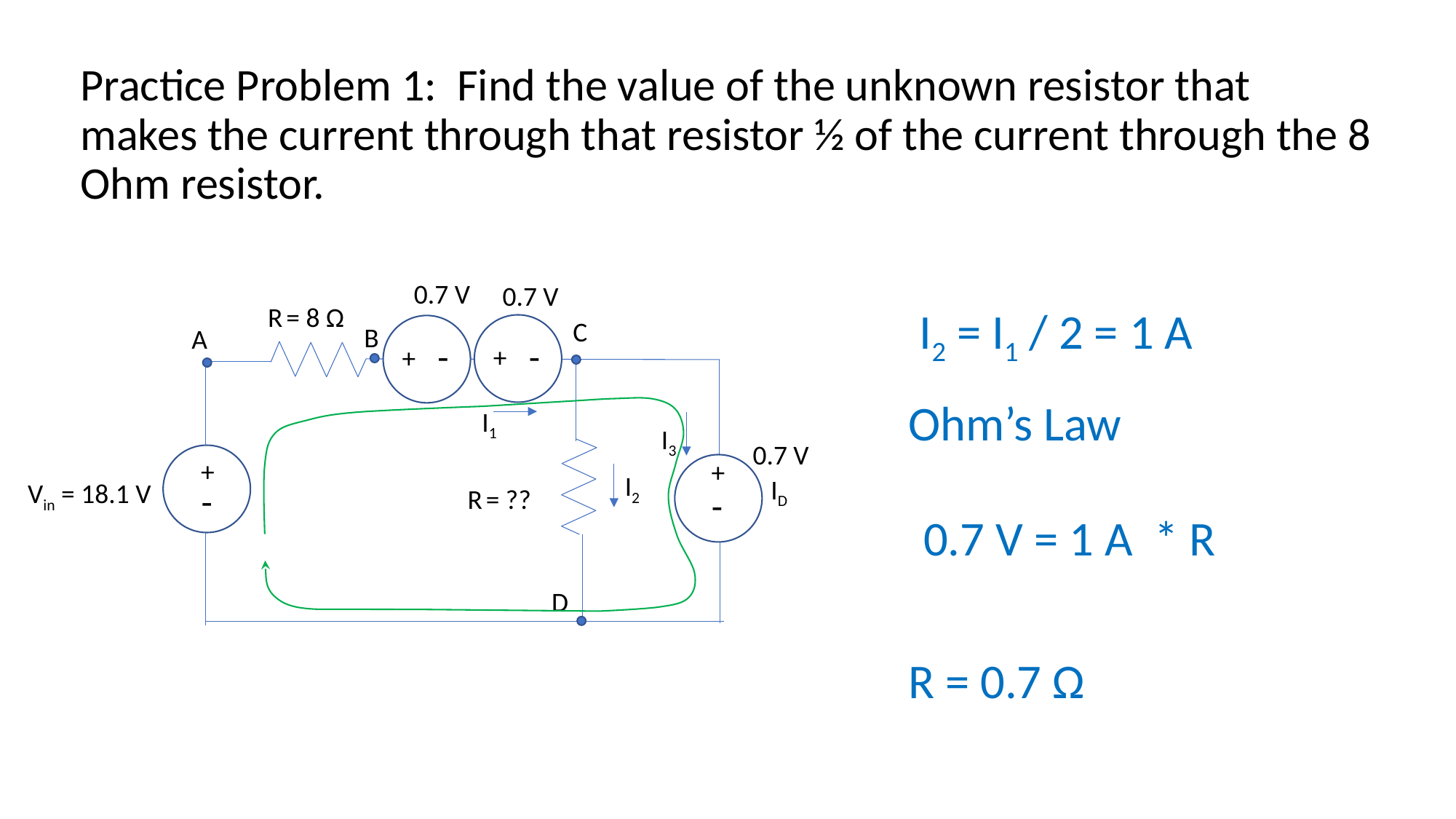

# Practice Problem 1:  Find the value of the unknown resistor that makes the current through that resistor ½ of the current through the 8 Ohm resistor.
0.7 V

-
+
0.7 V

-
+
 I2 = I1 / 2 = 1 A
R = 8 Ω

+

ID
Vin = 18.1 V
-
R = ??
C
B
A

Ohm’s Law

I1
I3
0.7 V
+

-
I2
 0.7 V = 1 A  * R
D

R = 0.7 Ω